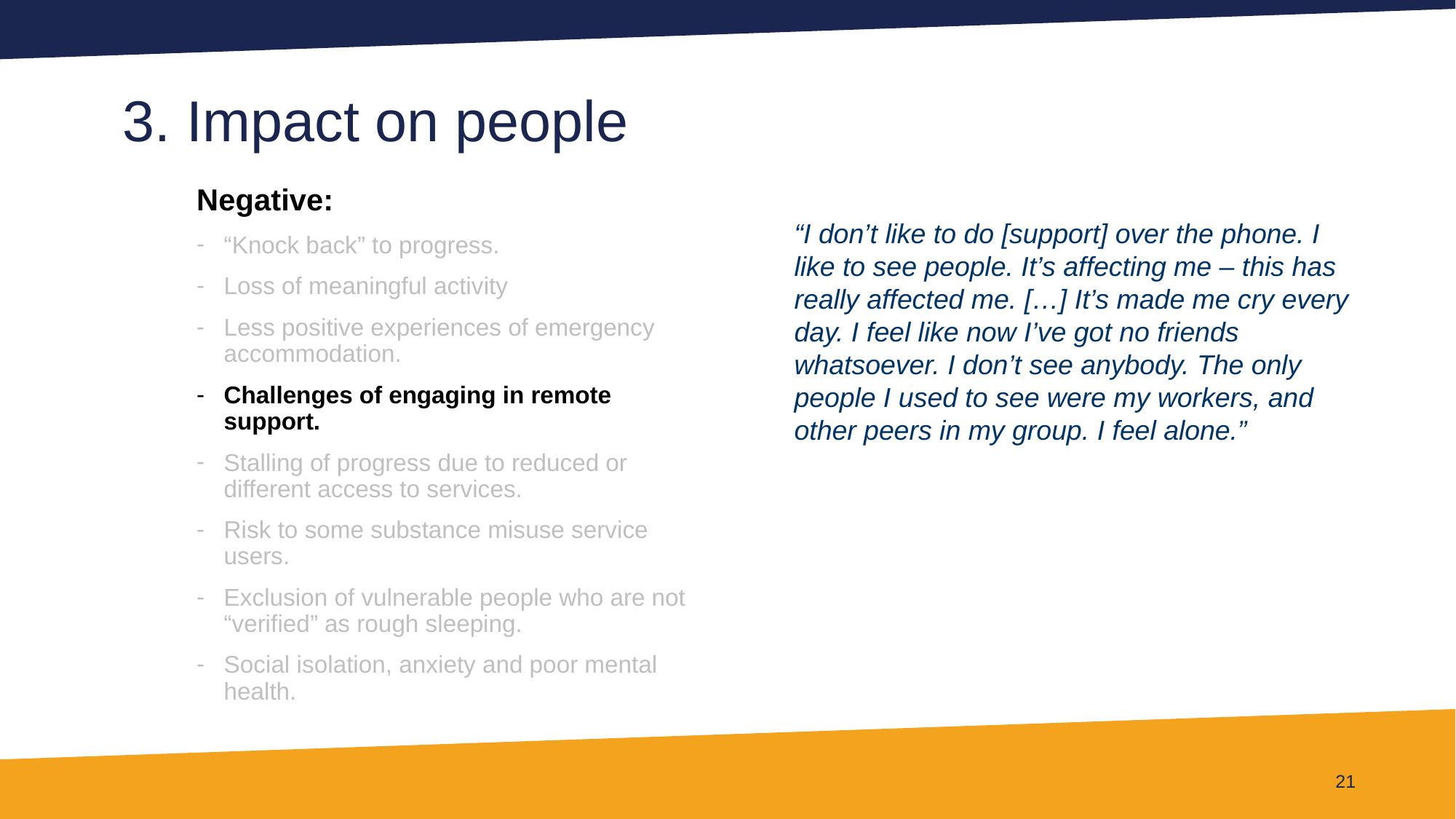

# 3. Impact on people
Negative:
“Knock back” to progress.
Loss of meaningful activity
Less positive experiences of emergency accommodation.
Challenges of engaging in remote support.
Stalling of progress due to reduced or different access to services.
Risk to some substance misuse service users.
Exclusion of vulnerable people who are not “verified” as rough sleeping.
Social isolation, anxiety and poor mental health.
“I don’t like to do [support] over the phone. I like to see people. It’s affecting me – this has really affected me. […] It’s made me cry every day. I feel like now I’ve got no friends whatsoever. I don’t see anybody. The only people I used to see were my workers, and other peers in my group. I feel alone.”
21